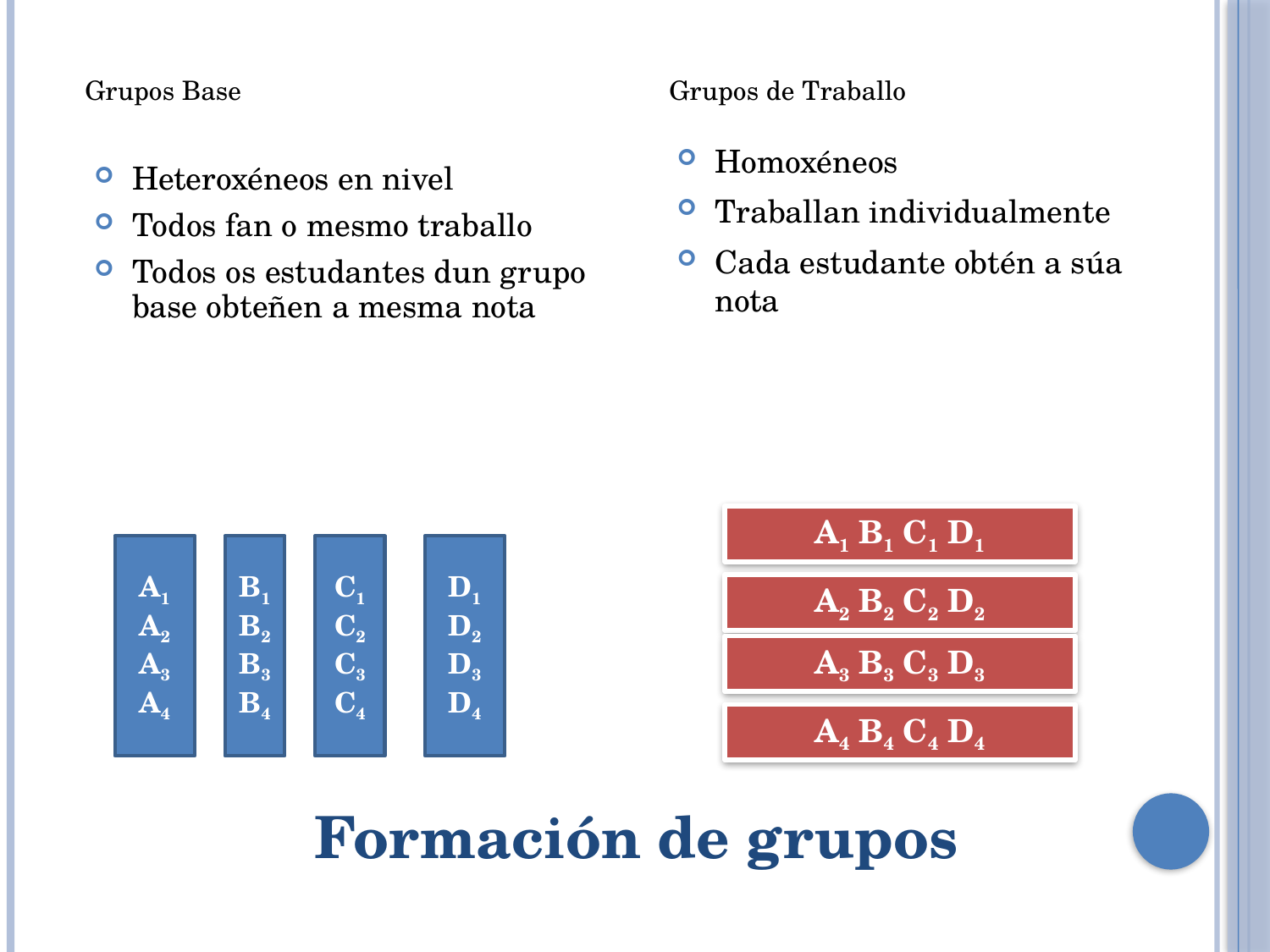

Grupos Base
Grupos de Traballo
Homoxéneos
Traballan individualmente
Cada estudante obtén a súa nota
Heteroxéneos en nivel
Todos fan o mesmo traballo
Todos os estudantes dun grupo base obteñen a mesma nota
A1 B1 C1 D1
A1
A2
A3
A4
B1
B2
B3
B4
C1
C2
C3
C4
D1
D2
D3
D4
A2 B2 C2 D2
A3 B3 C3 D3
A4 B4 C4 D4
Formación de grupos